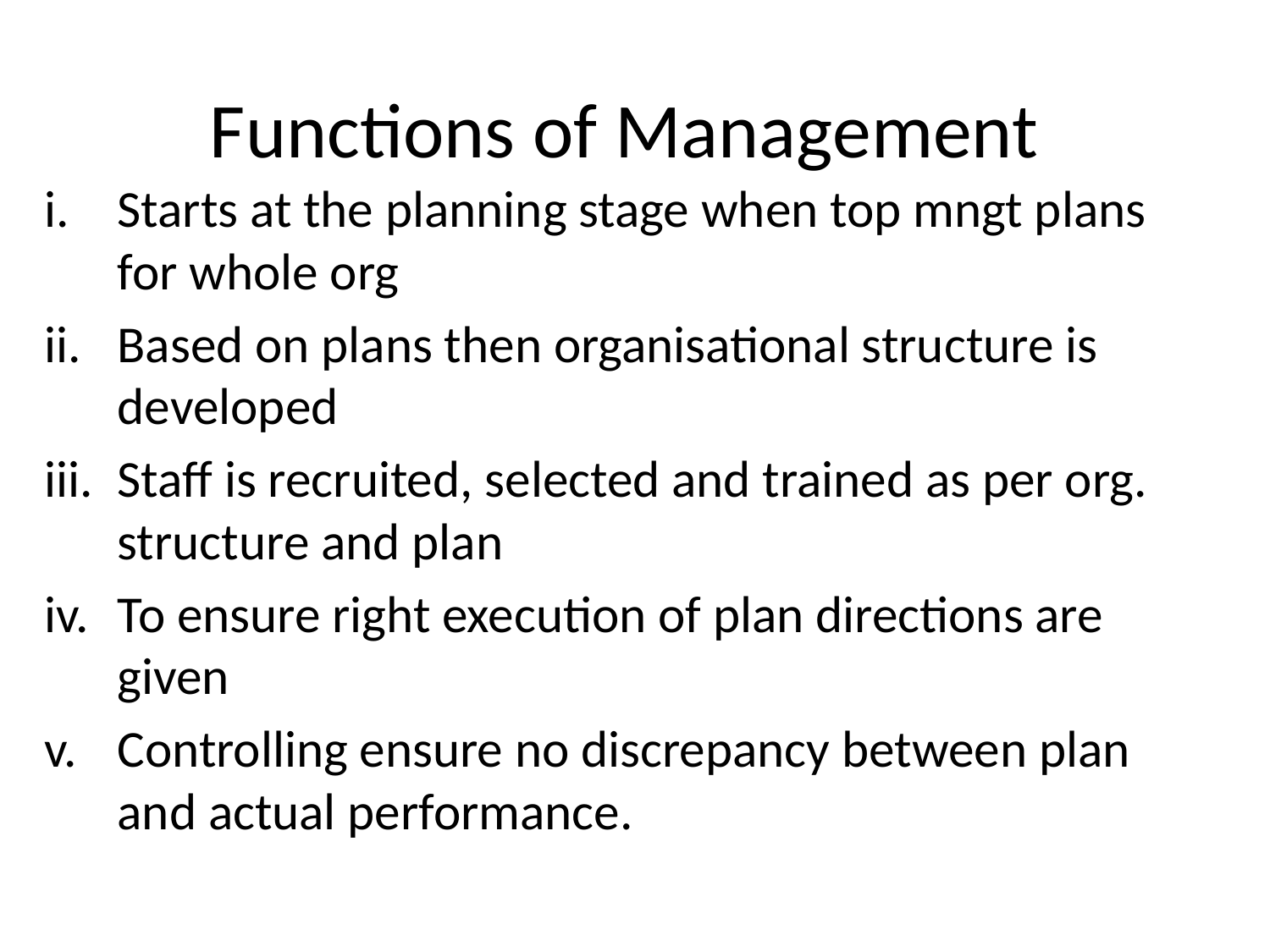

# Functions of Management
Starts at the planning stage when top mngt plans for whole org
Based on plans then organisational structure is developed
Staff is recruited, selected and trained as per org. structure and plan
To ensure right execution of plan directions are given
Controlling ensure no discrepancy between plan and actual performance.